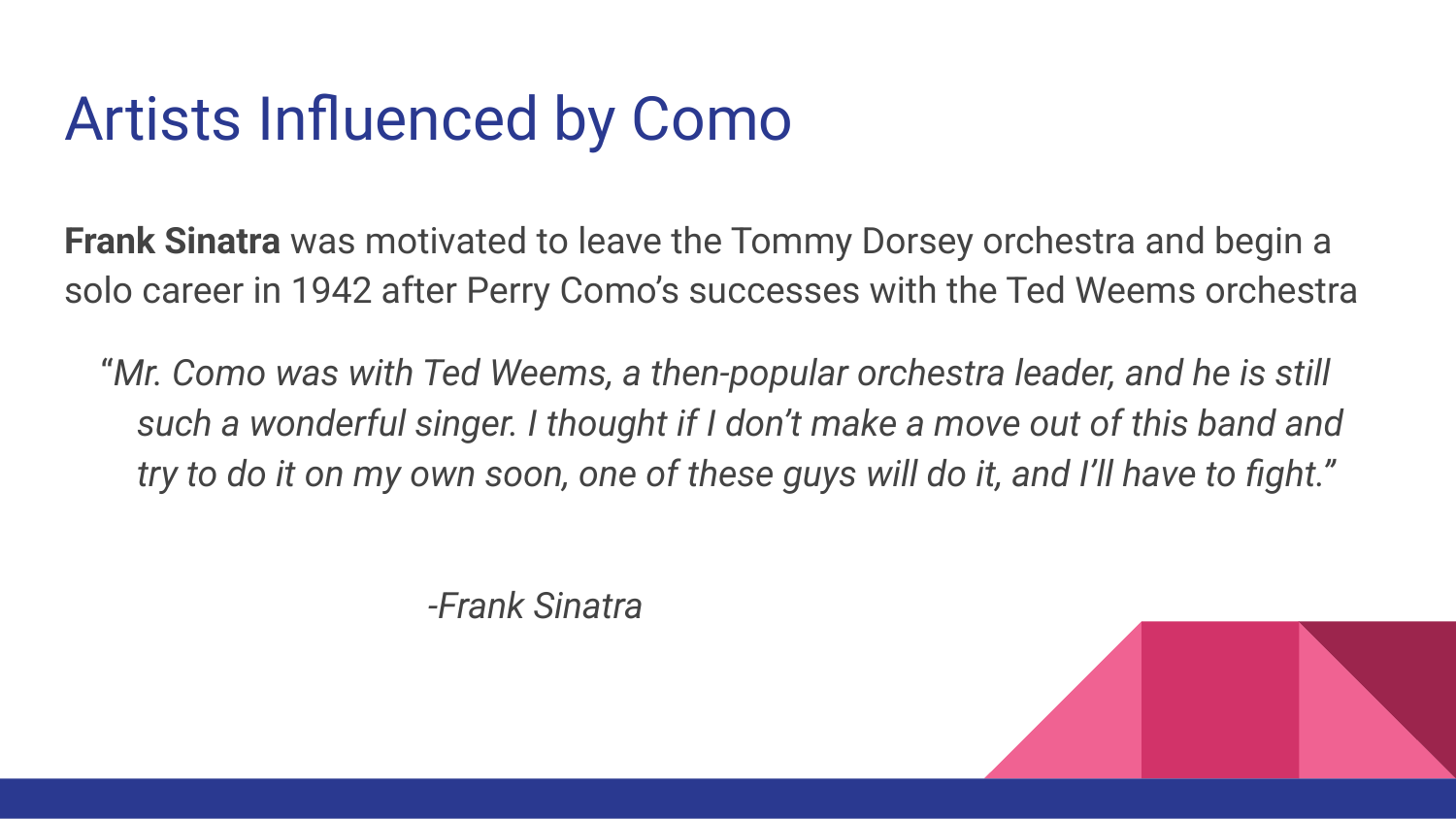

# Artists Influenced by Como
Frank Sinatra was motivated to leave the Tommy Dorsey orchestra and begin a solo career in 1942 after Perry Como’s successes with the Ted Weems orchestra
“Mr. Como was with Ted Weems, a then-popular orchestra leader, and he is still such a wonderful singer. I thought if I don’t make a move out of this band and try to do it on my own soon, one of these guys will do it, and I’ll have to fight.”
											-Frank Sinatra